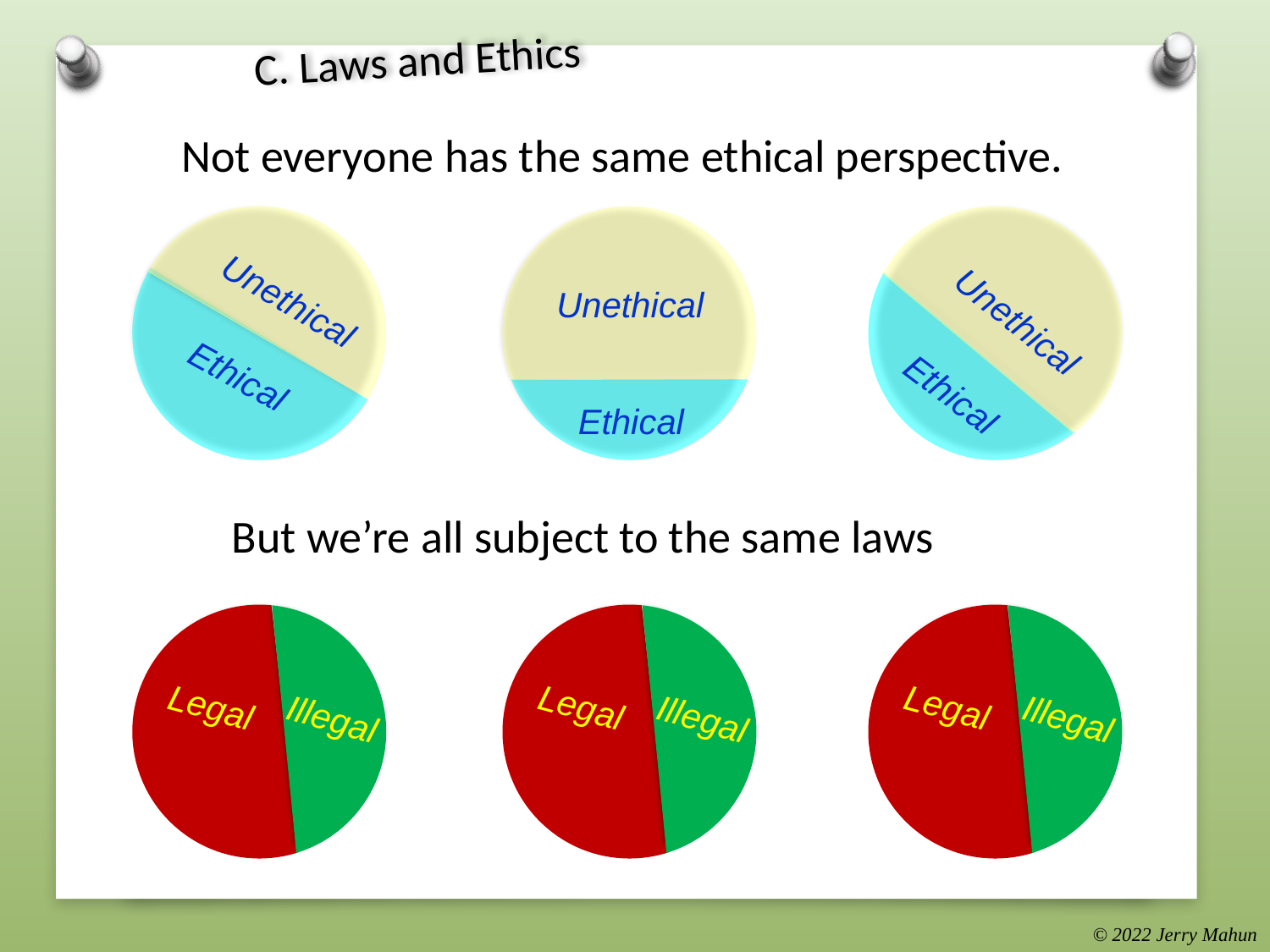

# C. Laws and Ethics
Not everyone has the same ethical perspective.

	But we’re all subject to the same laws

Unethical
Ethical

Unethical
Ethical

Unethical
Ethical

Legal
Illegal

Legal
Illegal

Legal
Illegal